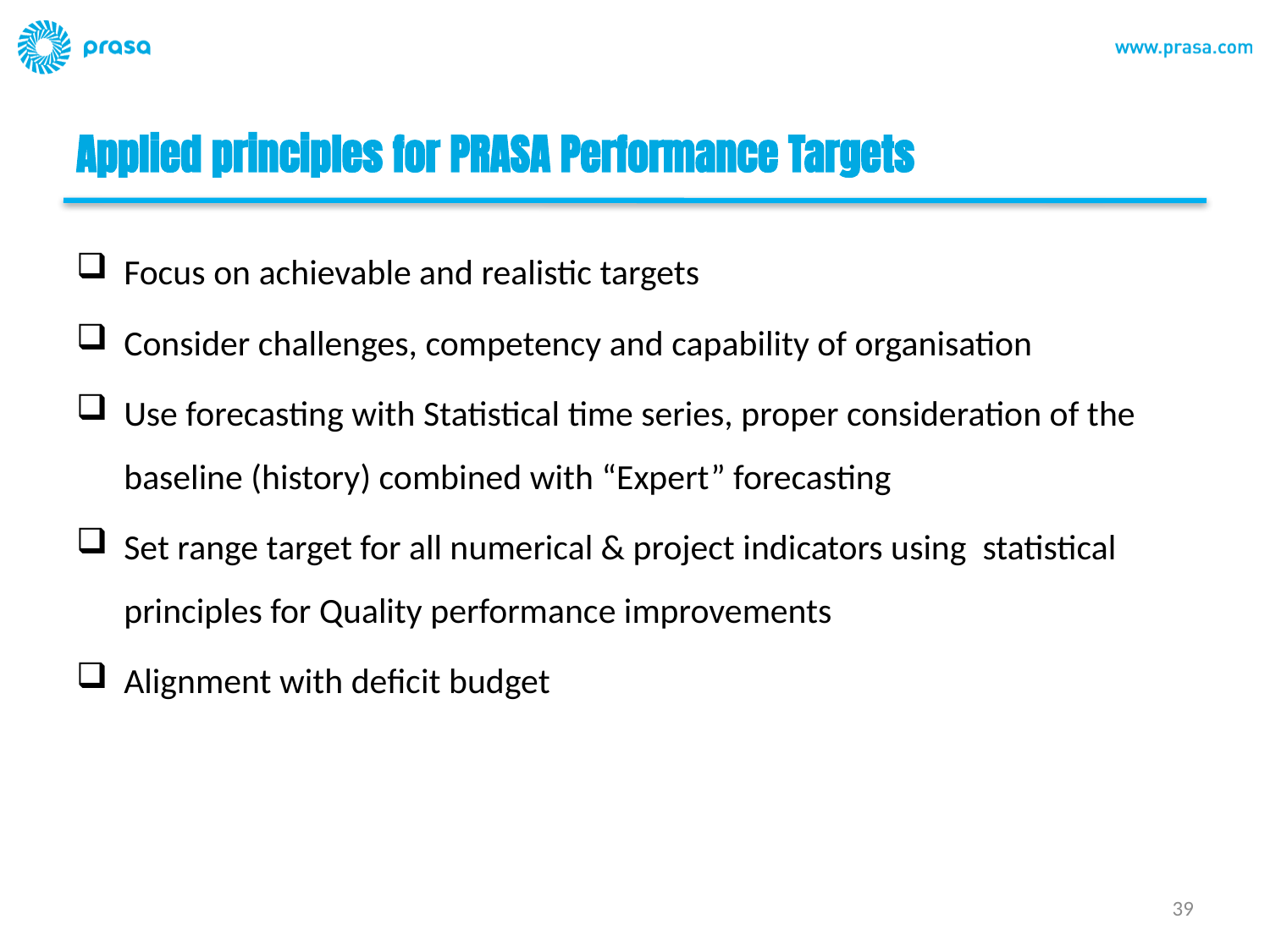

# Applied principles for PRASA Performance Targets
Focus on achievable and realistic targets
Consider challenges, competency and capability of organisation
Use forecasting with Statistical time series, proper consideration of the baseline (history) combined with “Expert” forecasting
Set range target for all numerical & project indicators using  statistical principles for Quality performance improvements
Alignment with deficit budget
39